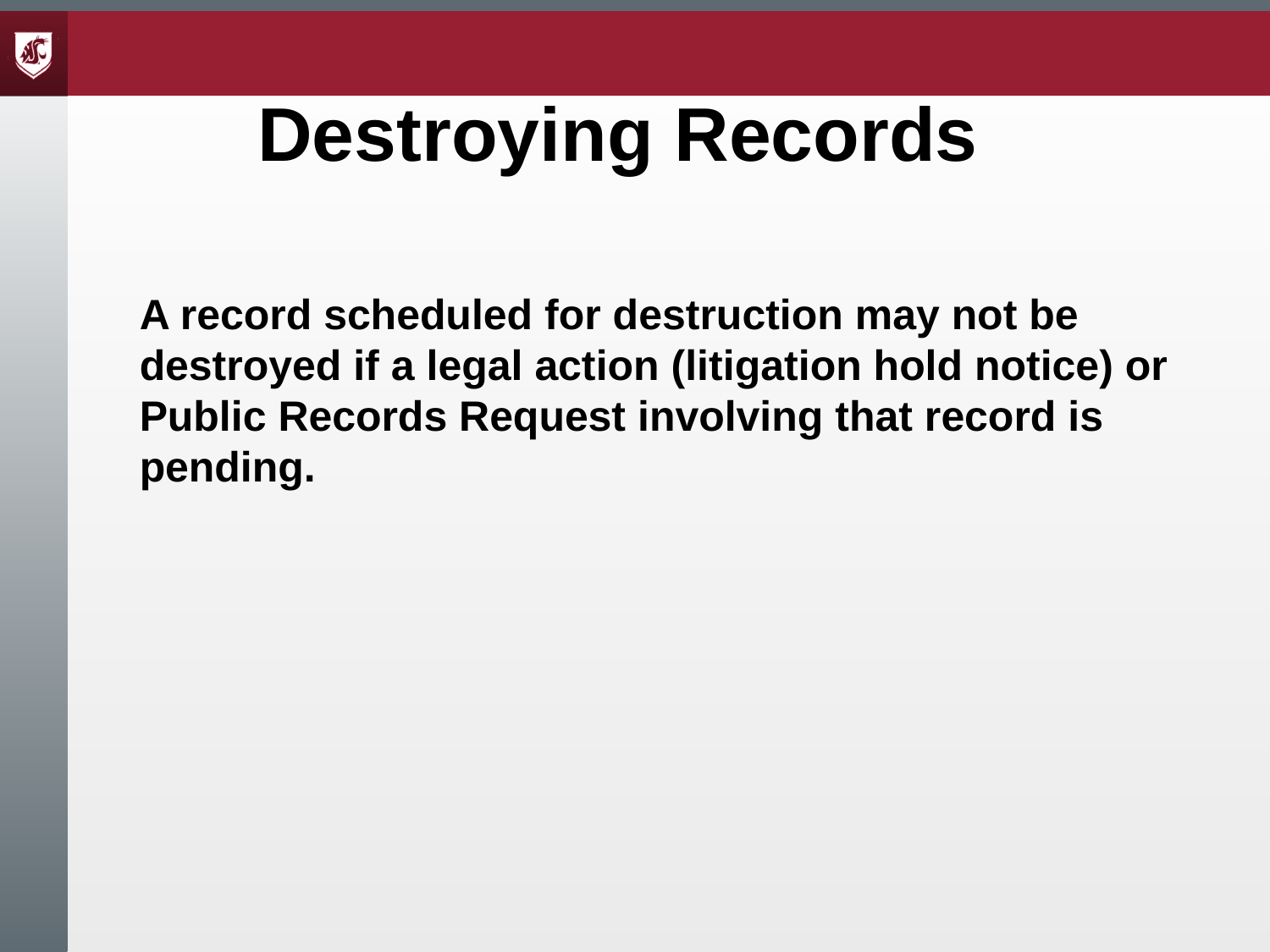

# Destroying Records
A record scheduled for destruction may not be destroyed if a legal action (litigation hold notice) or Public Records Request involving that record is pending.